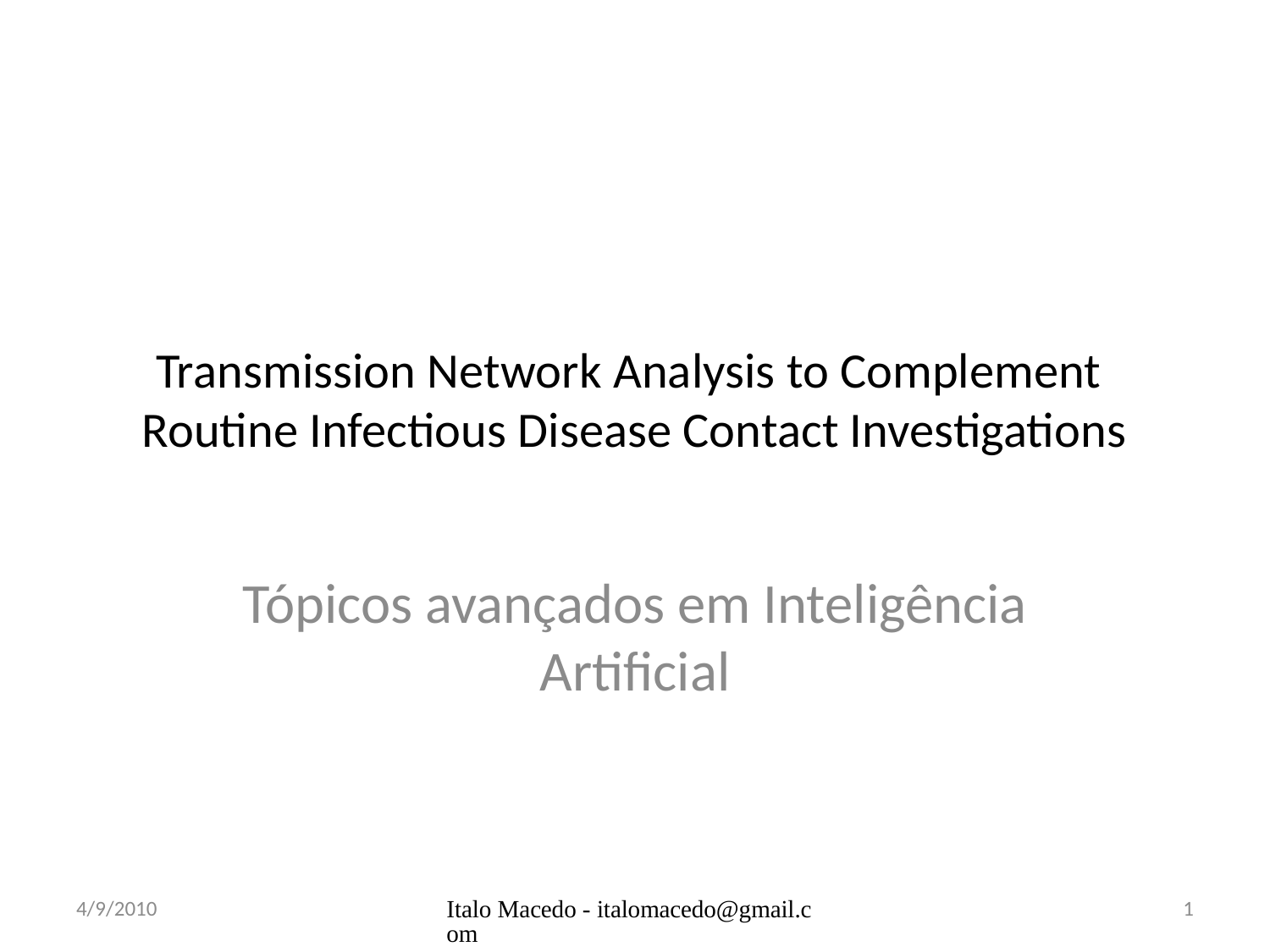

# Transmission Network Analysis to Complement Routine Infectious Disease Contact Investigations
Tópicos avançados em Inteligência Artificial
4/9/2010
Italo Macedo - italomacedo@gmail.com
1